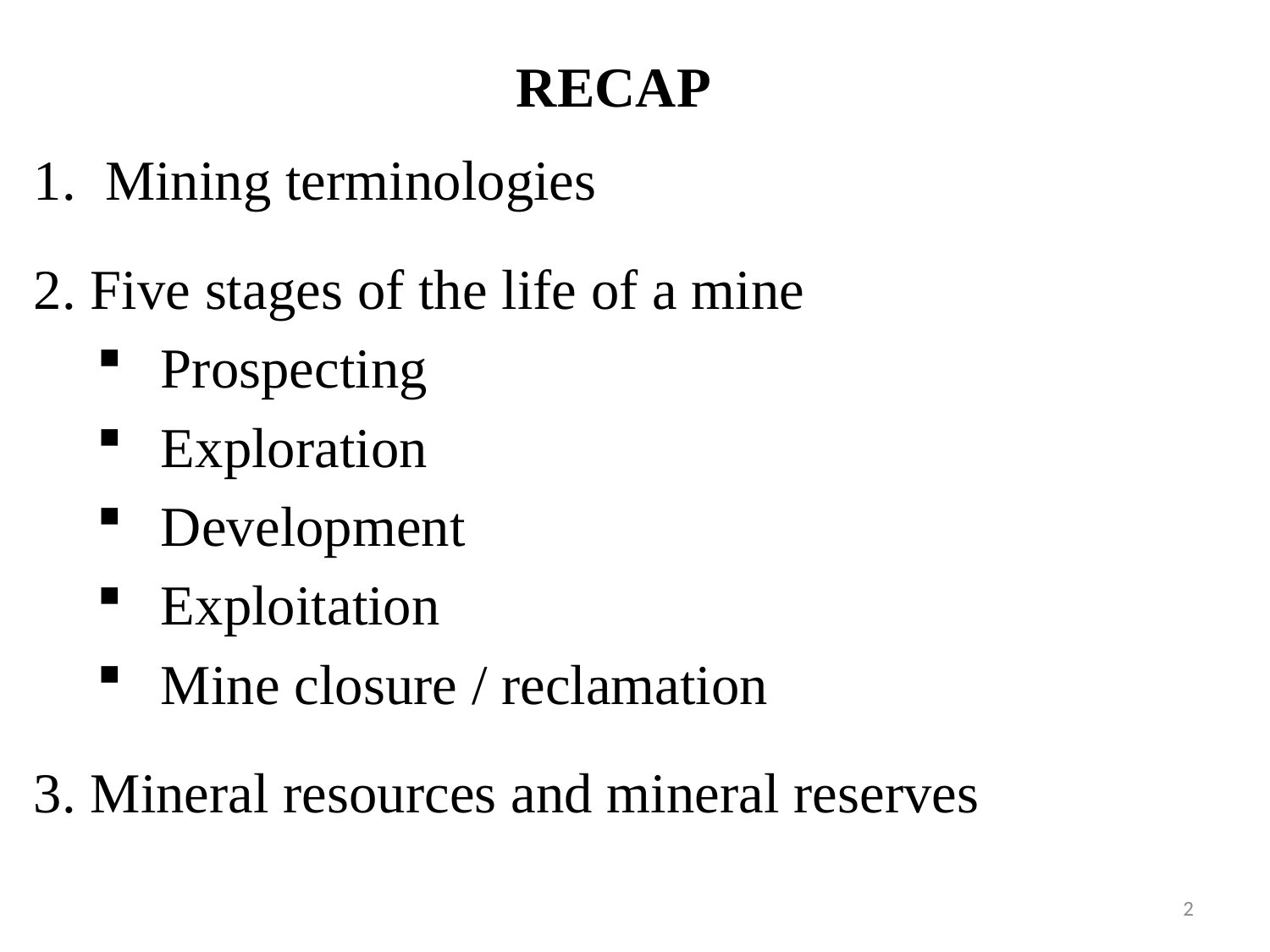

# RECAP
Mining terminologies

2. Five stages of the life of a mine
Prospecting
Exploration
Development
Exploitation
Mine closure / reclamation

3. Mineral resources and mineral reserves

2